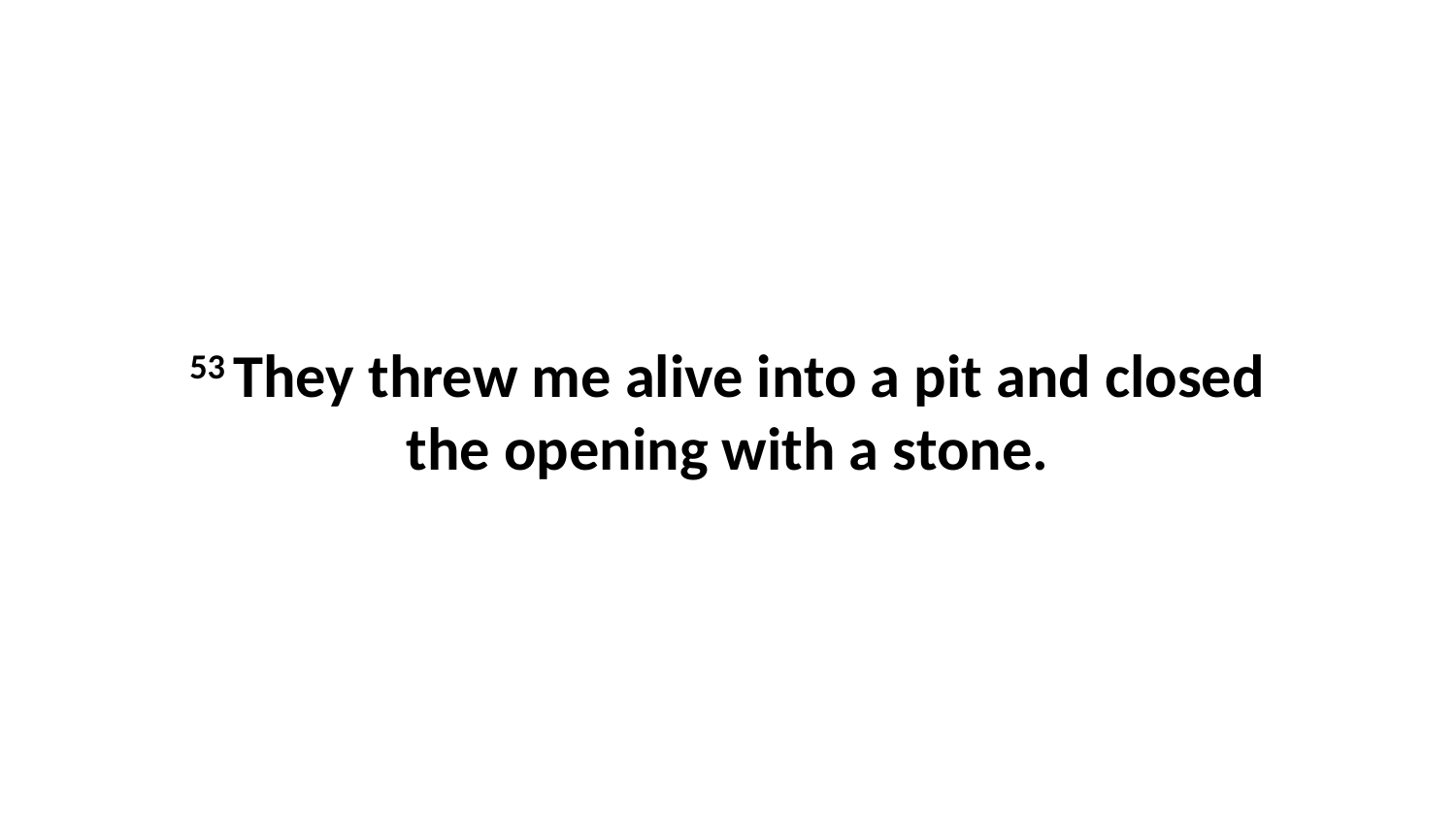

53 They threw me alive into a pit and closed the opening with a stone.